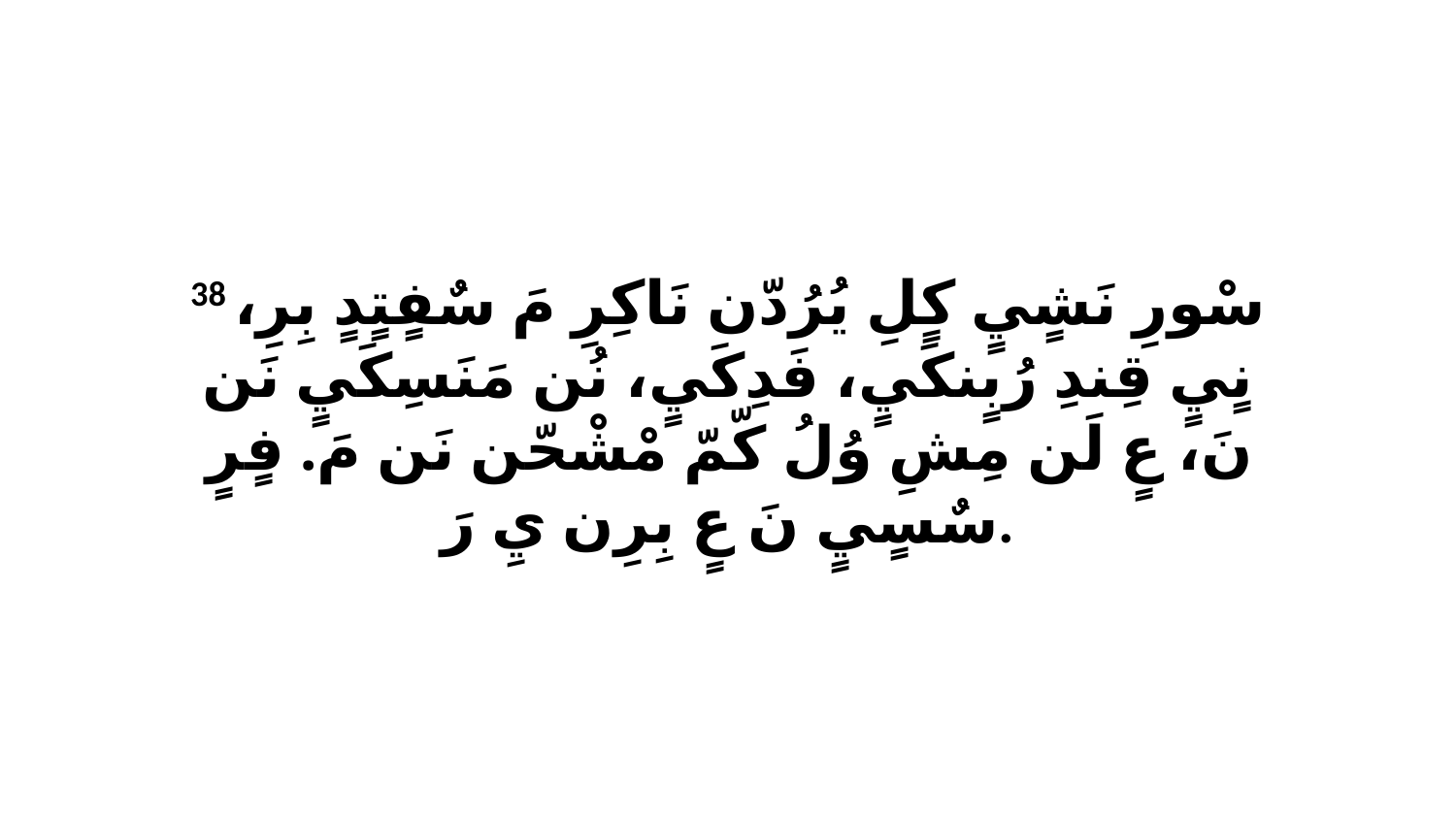

38 سْورِ نَشٍيٍ كٍلِ يُرُدّن نَاكِرِ مَ سٌفٍتٍدٍ بِرِ، نٍيٍ قِندِ رُبٍنكَيٍ، فَدِكَيٍ، نُن مَنَسِكَيٍ نَن نَ، عٍ لَن مِشِ وُلُ كّمّ مْشْحّن نَن مَ. فٍرٍ سٌسٍيٍ نَ عٍ بِرِن يِ رَ.